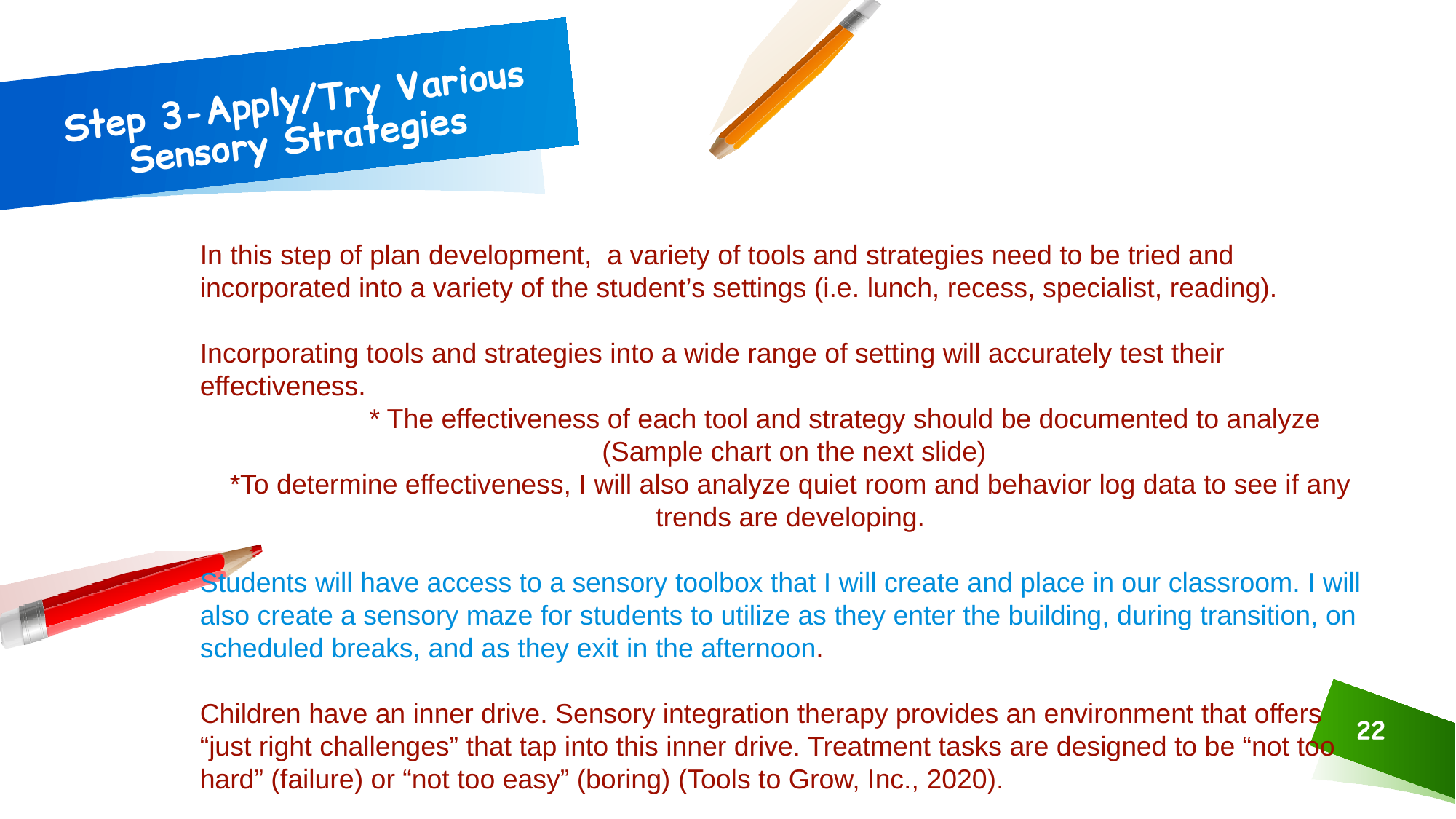

# Step 3-Apply/Try Various Sensory Strategies
In this step of plan development,  a variety of tools and strategies need to be tried and incorporated into a variety of the student’s settings (i.e. lunch, recess, specialist, reading).

Incorporating tools and strategies into a wide range of setting will accurately test their effectiveness.
	* The effectiveness of each tool and strategy should be documented to analyze
 (Sample chart on the next slide)
*To determine effectiveness, I will also analyze quiet room and behavior log data to see if any trends are developing.

Students will have access to a sensory toolbox that I will create and place in our classroom. I will also create a sensory maze for students to utilize as they enter the building, during transition, on scheduled breaks, and as they exit in the afternoon.

Children have an inner drive. Sensory integration therapy provides an environment that offers “just right challenges” that tap into this inner drive. Treatment tasks are designed to be “not too hard” (failure) or “not too easy” (boring) (Tools to Grow, Inc., 2020).

22